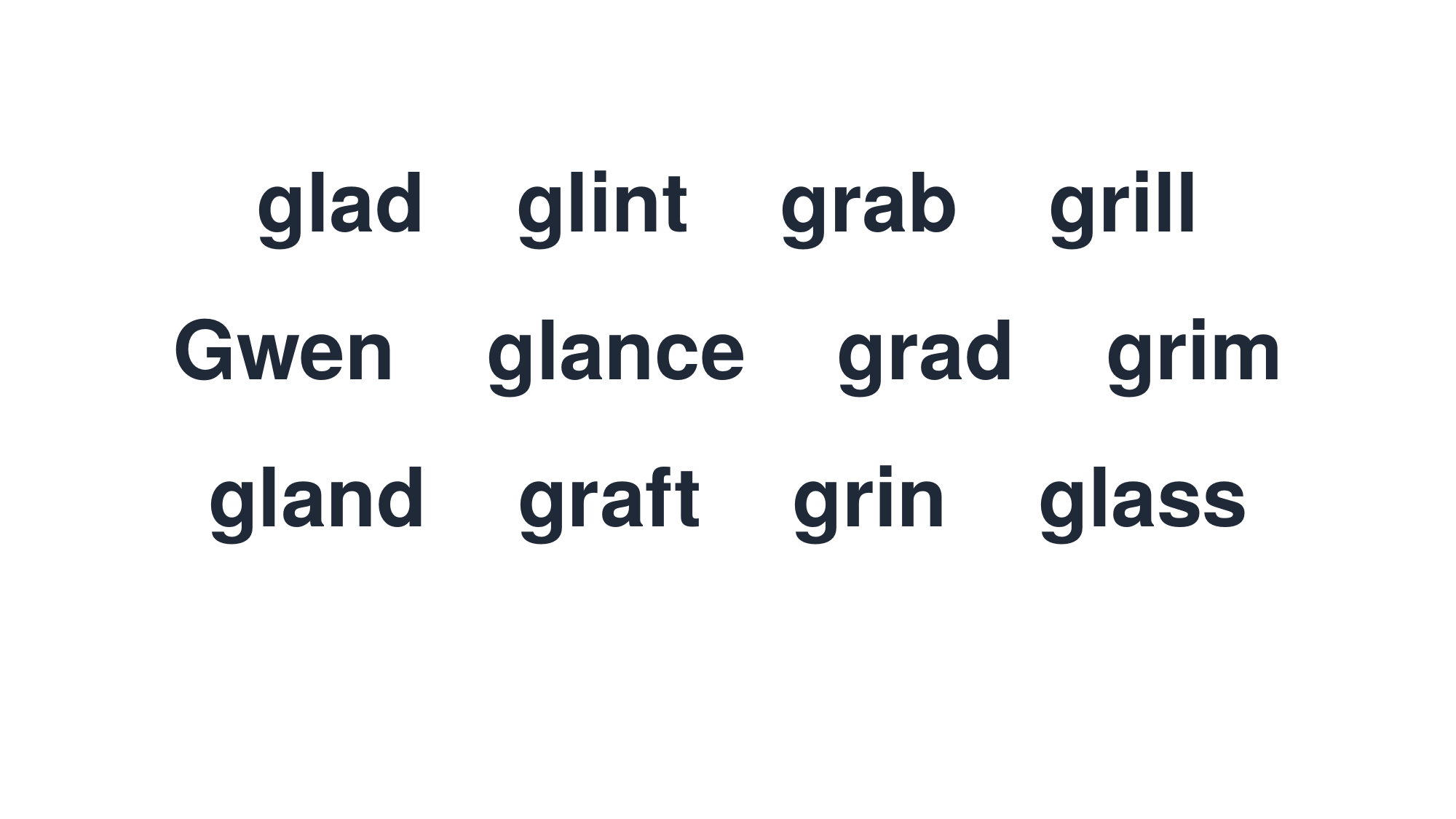

glad    glint    grab    grill
Gwen    glance    grad    grim
gland    graft    grin    glass